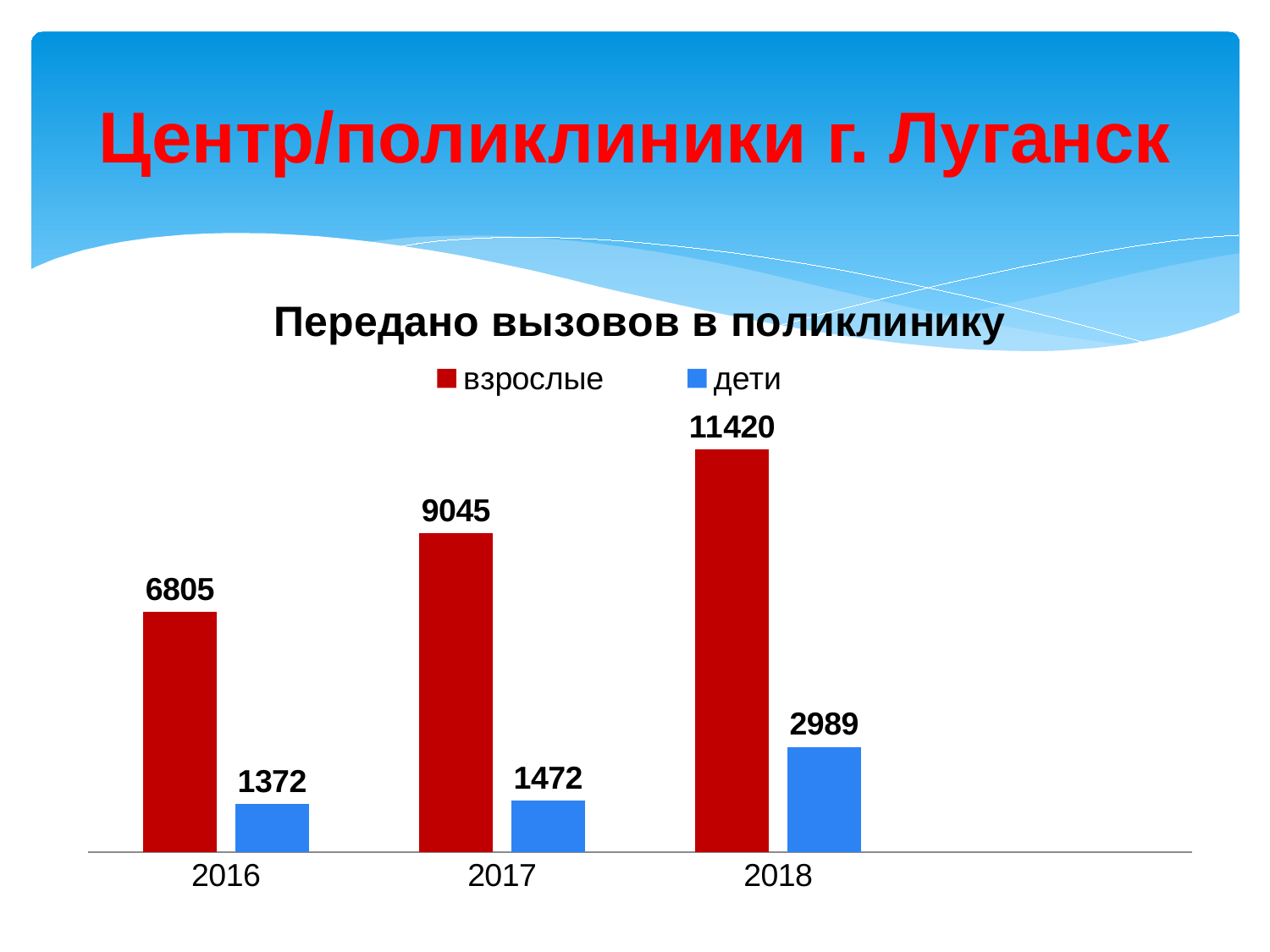

# Центр/поликлиники г. Луганск

### Chart: Передано вызовов в поликлинику

| Category | взрослые | дети |
|---|---|---|
| 2016 | 6805.0 | 1372.0 |
| 2017 | 9045.0 | 1472.0 |
| 2018 | 11420.0 | 2989.0 |
|  | None | None |